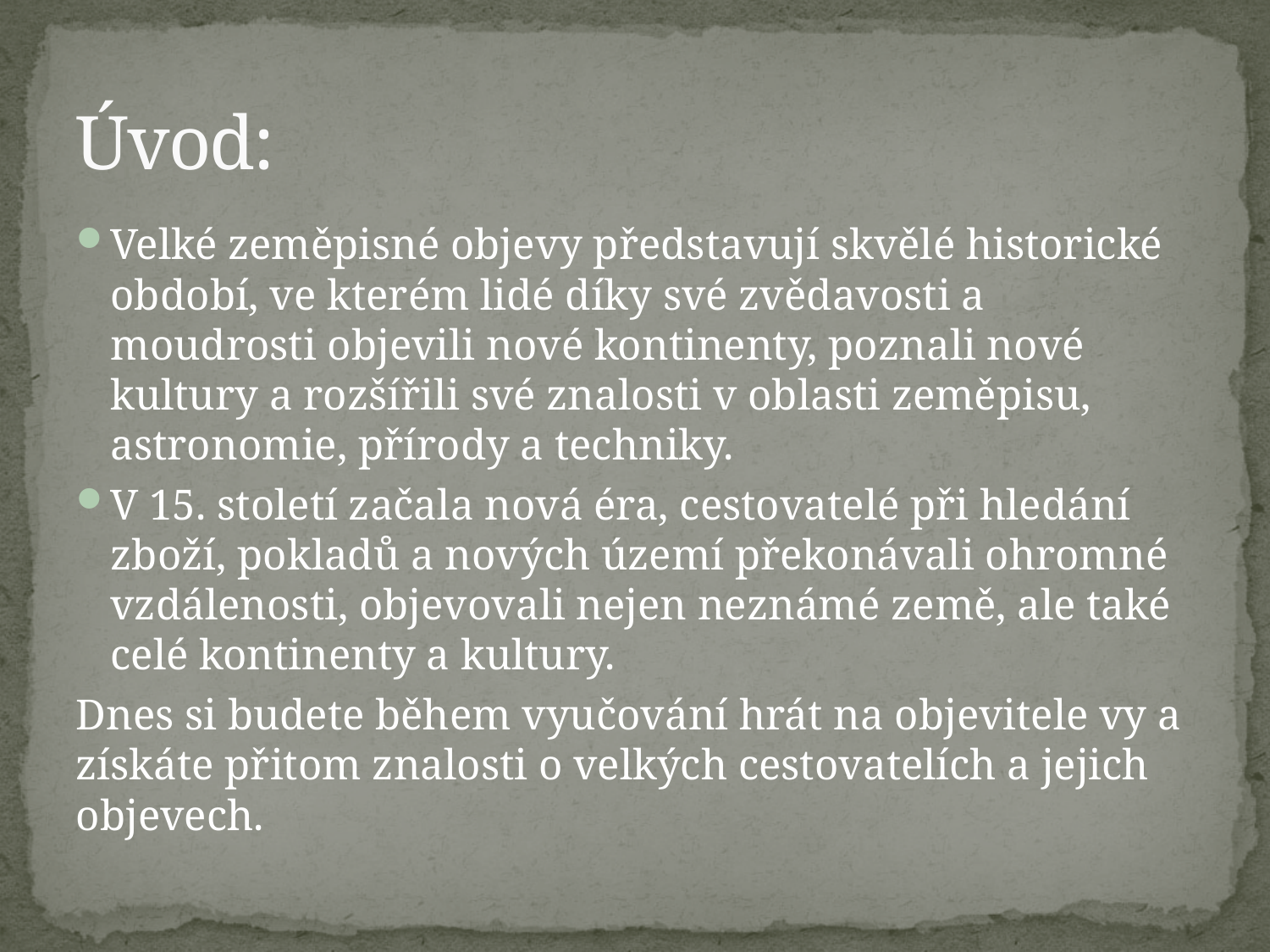

# Úvod:
Velké zeměpisné objevy představují skvělé historické období, ve kterém lidé díky své zvědavosti a moudrosti objevili nové kontinenty, poznali nové kultury a rozšířili své znalosti v oblasti zeměpisu, astronomie, přírody a techniky.
V 15. století začala nová éra, cestovatelé při hledání zboží, pokladů a nových území překonávali ohromné vzdálenosti, objevovali nejen neznámé země, ale také celé kontinenty a kultury.
Dnes si budete během vyučování hrát na objevitele vy a získáte přitom znalosti o velkých cestovatelích a jejich objevech.